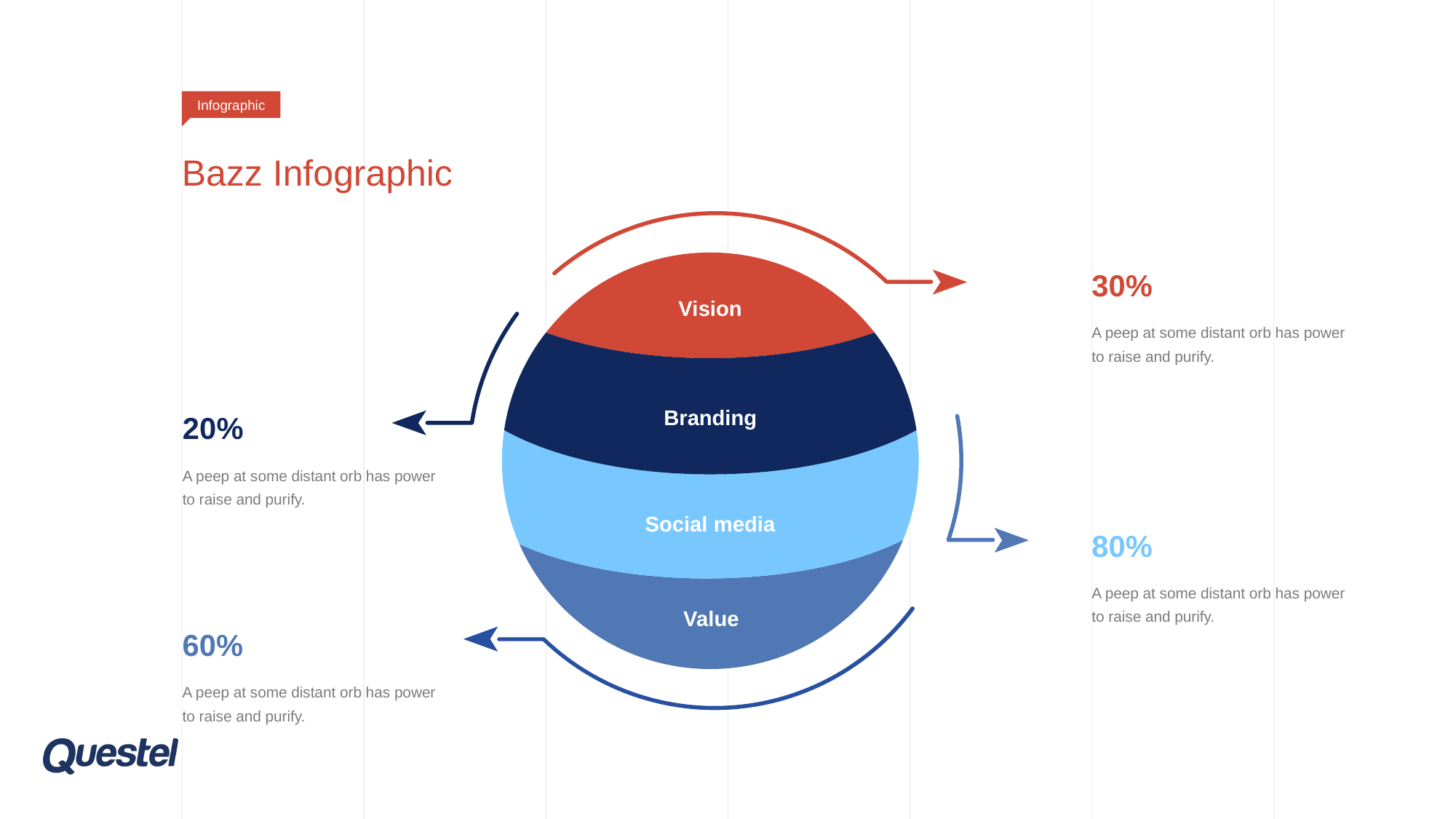

Infographic

# Bazz Infographic

30%
A peep at some distant orb has power to raise and purify.
Vision

Branding
20%
A peep at some distant orb has power to raise and purify.

Social media
80%
A peep at some distant orb has power to raise and purify.
Value

60%
A peep at some distant orb has power to raise and purify.